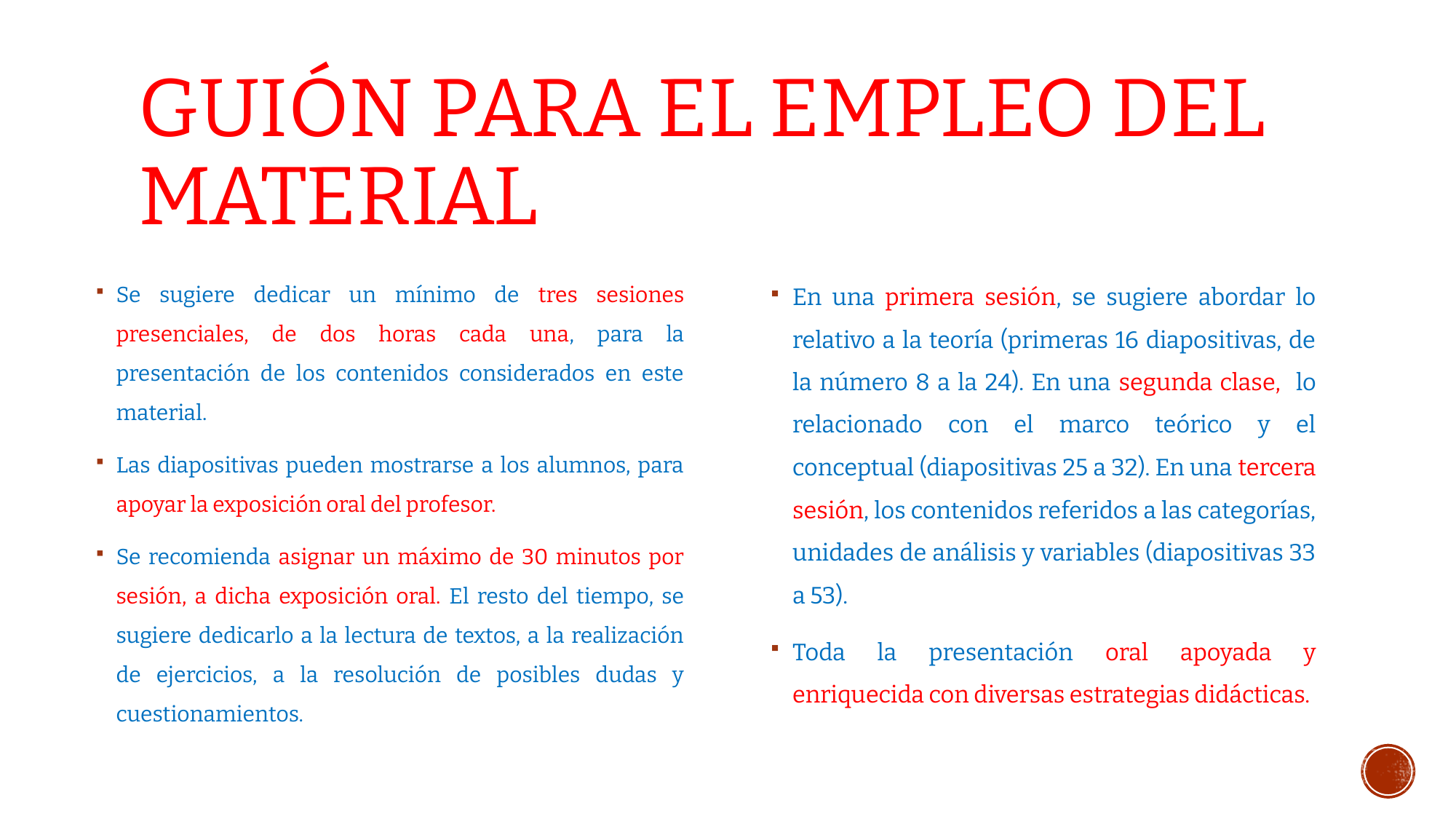

# Guión para el empleo del material
Se sugiere dedicar un mínimo de tres sesiones presenciales, de dos horas cada una, para la presentación de los contenidos considerados en este material.
Las diapositivas pueden mostrarse a los alumnos, para apoyar la exposición oral del profesor.
Se recomienda asignar un máximo de 30 minutos por sesión, a dicha exposición oral. El resto del tiempo, se sugiere dedicarlo a la lectura de textos, a la realización de ejercicios, a la resolución de posibles dudas y cuestionamientos.

En una primera sesión, se sugiere abordar lo relativo a la teoría (primeras 16 diapositivas, de la número 8 a la 24). En una segunda clase,  lo relacionado con el marco teórico y el conceptual (diapositivas 25 a 32). En una tercera sesión, los contenidos referidos a las categorías, unidades de análisis y variables (diapositivas 33 a 53).
Toda la presentación oral apoyada y enriquecida con diversas estrategias didácticas.